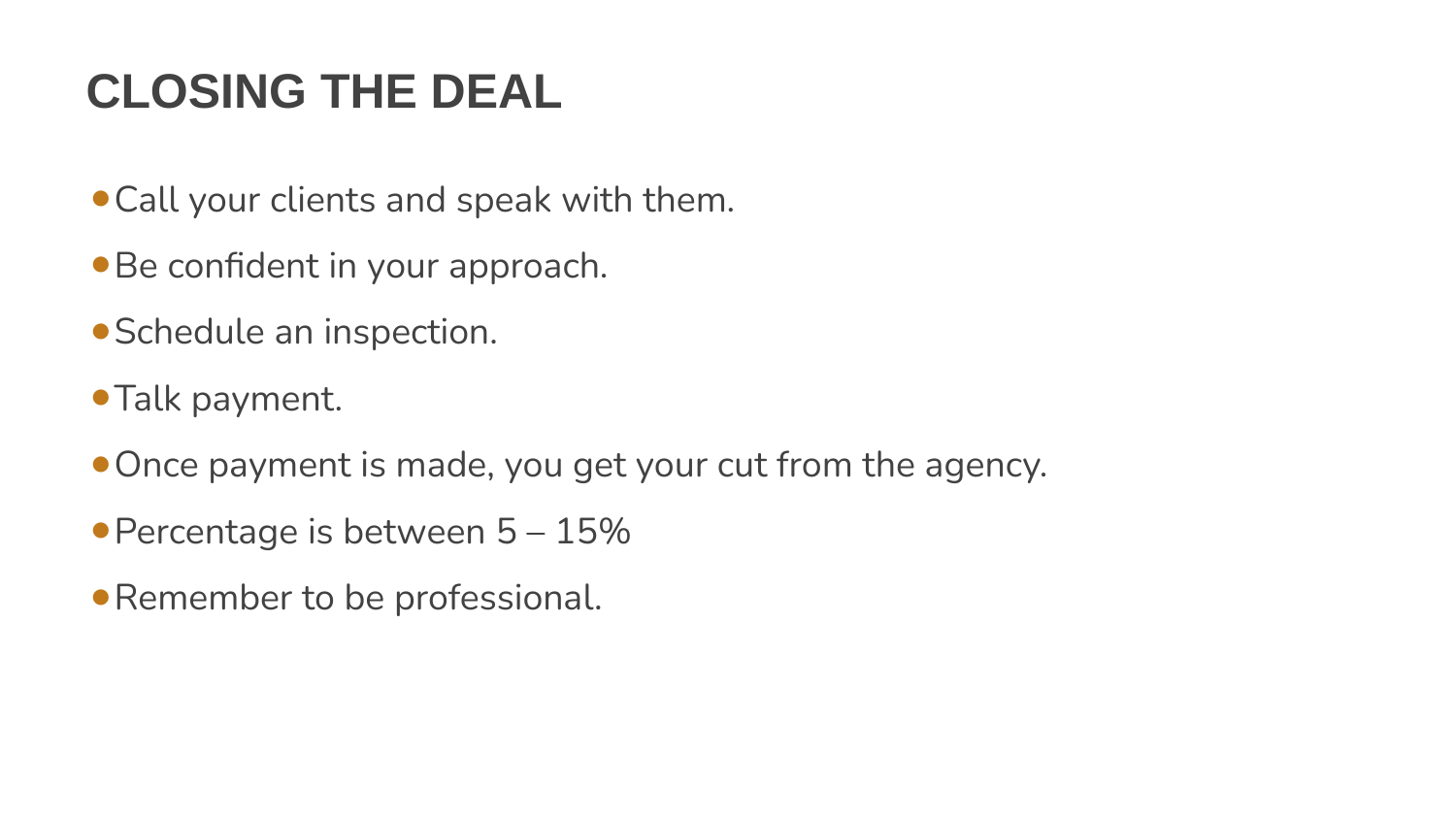

# CLOSING THE DEAL
Call your clients and speak with them.
Be confident in your approach.
Schedule an inspection.
Talk payment.
Once payment is made, you get your cut from the agency.
Percentage is between 5 – 15%
Remember to be professional.